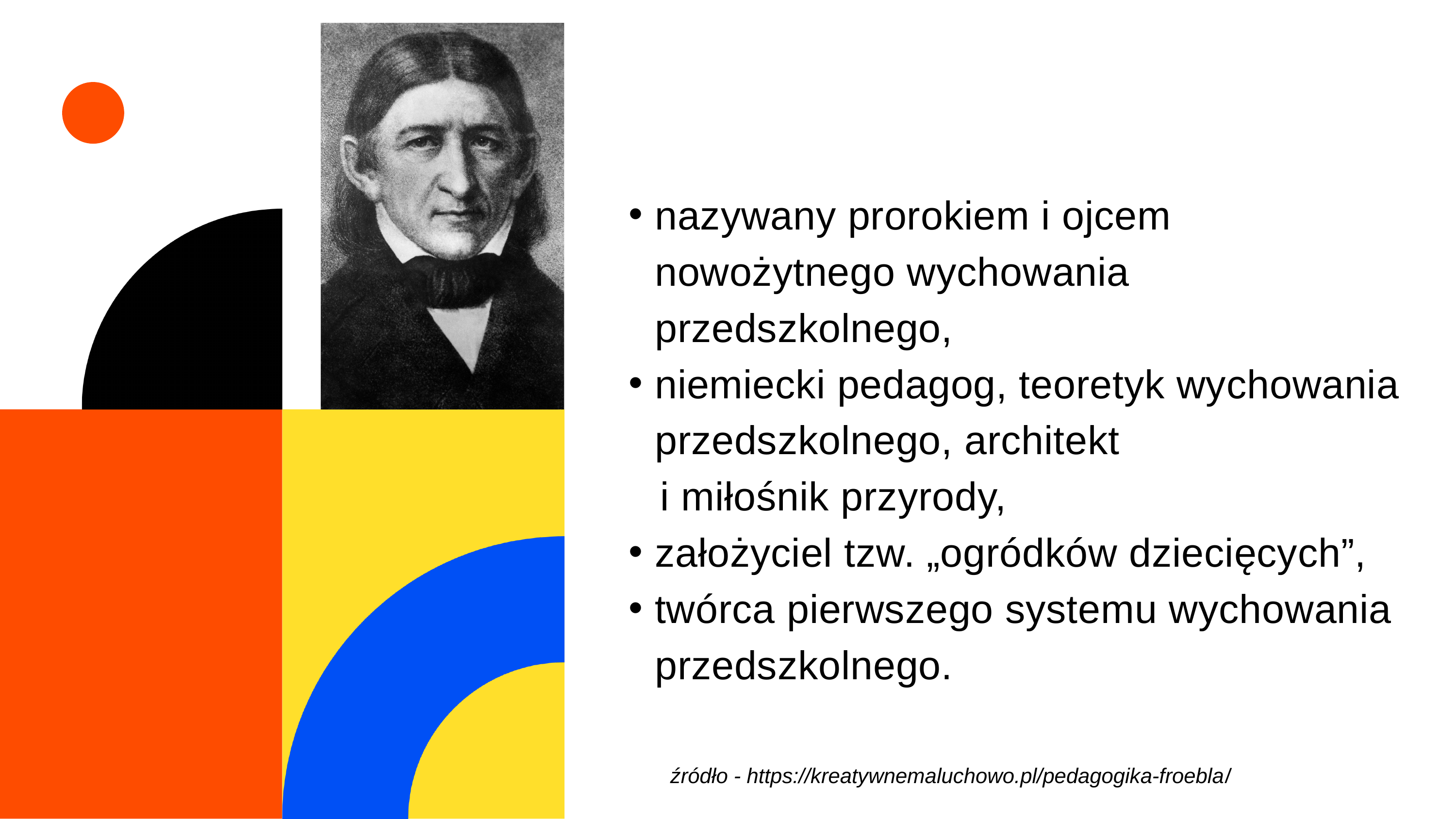

nazywany prorokiem i ojcem nowożytnego wychowania przedszkolnego,
niemiecki pedagog, teoretyk wychowania przedszkolnego, architekt
     i miłośnik przyrody,
założyciel tzw. „ogródków dziecięcych”,
twórca pierwszego systemu wychowania przedszkolnego.

źródło - https://kreatywnemaluchowo.pl/pedagogika-froebla/